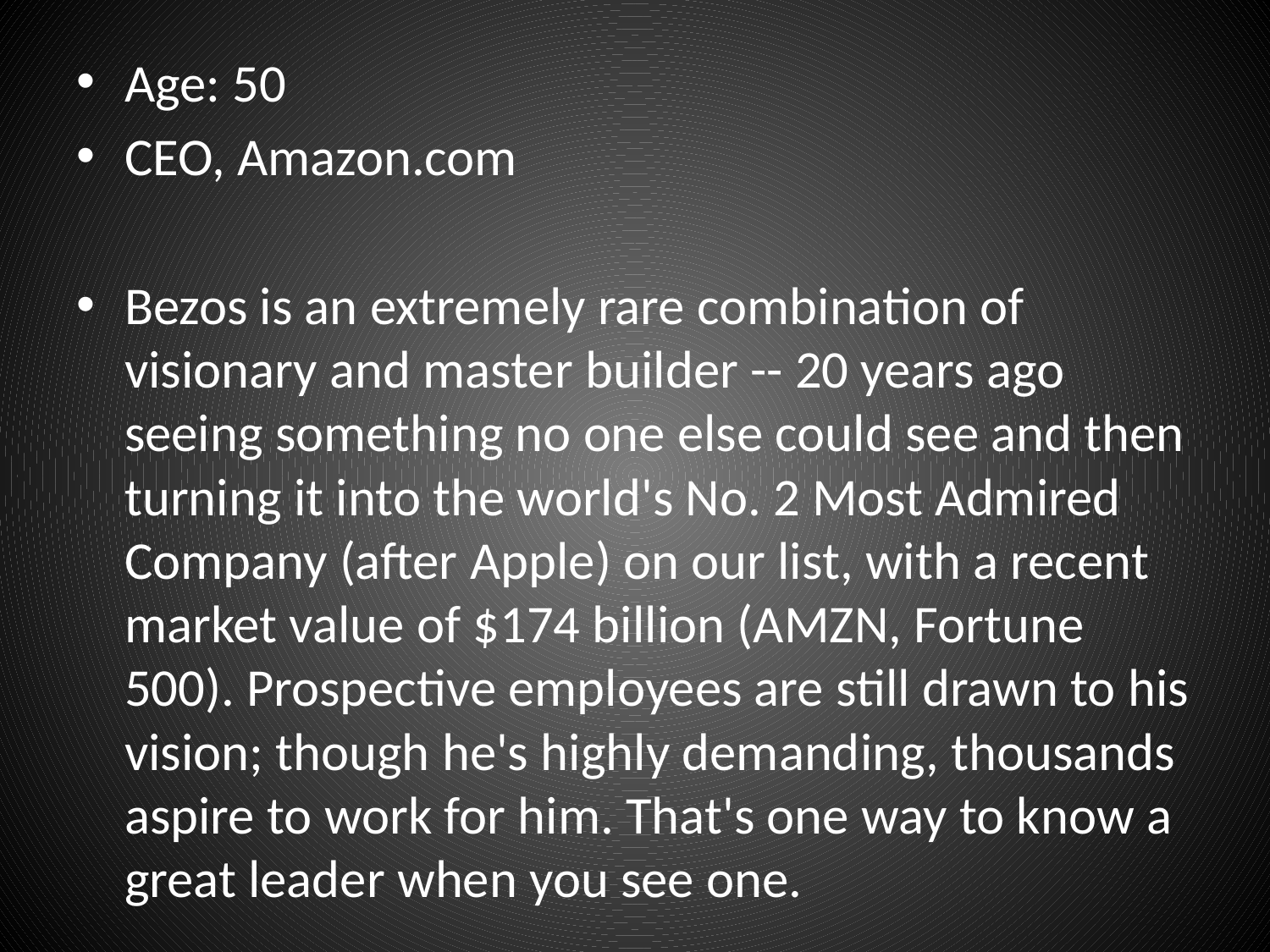

Age: 50
CEO, Amazon.com

Bezos is an extremely rare combination of visionary and master builder -- 20 years ago seeing something no one else could see and then turning it into the world's No. 2 Most Admired Company (after Apple) on our list, with a recent market value of $174 billion (AMZN, Fortune 500). Prospective employees are still drawn to his vision; though he's highly demanding, thousands aspire to work for him. That's one way to know a great leader when you see one.